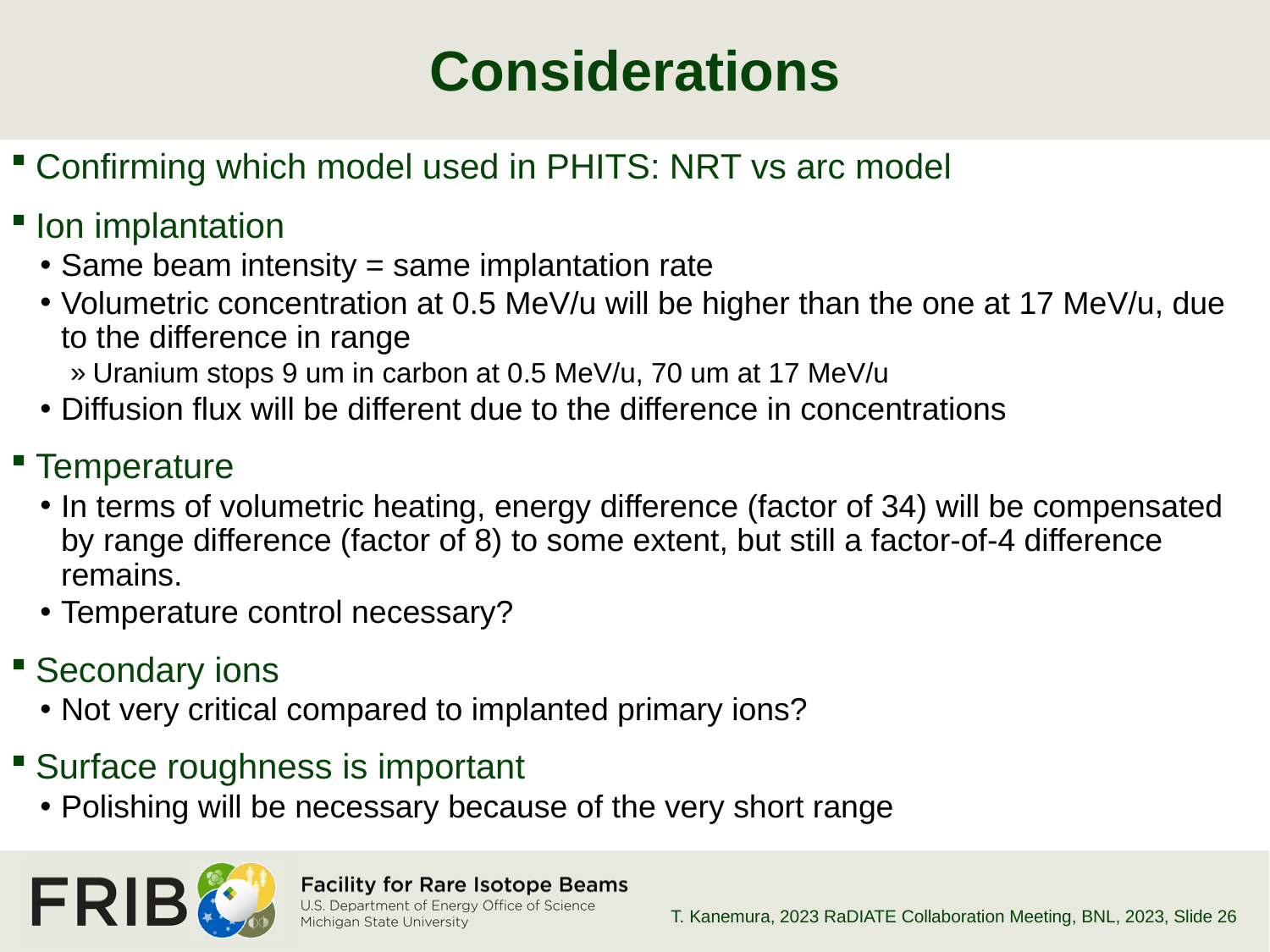

# Considerations
Confirming which model used in PHITS: NRT vs arc model
Ion implantation
Same beam intensity = same implantation rate
Volumetric concentration at 0.5 MeV/u will be higher than the one at 17 MeV/u, due to the difference in range
Uranium stops 9 um in carbon at 0.5 MeV/u, 70 um at 17 MeV/u
Diffusion flux will be different due to the difference in concentrations
Temperature
In terms of volumetric heating, energy difference (factor of 34) will be compensated by range difference (factor of 8) to some extent, but still a factor-of-4 difference remains.
Temperature control necessary?
Secondary ions
Not very critical compared to implanted primary ions?
Surface roughness is important
Polishing will be necessary because of the very short range
T. Kanemura, 2023 RaDIATE Collaboration Meeting, BNL, 2023
, Slide 26